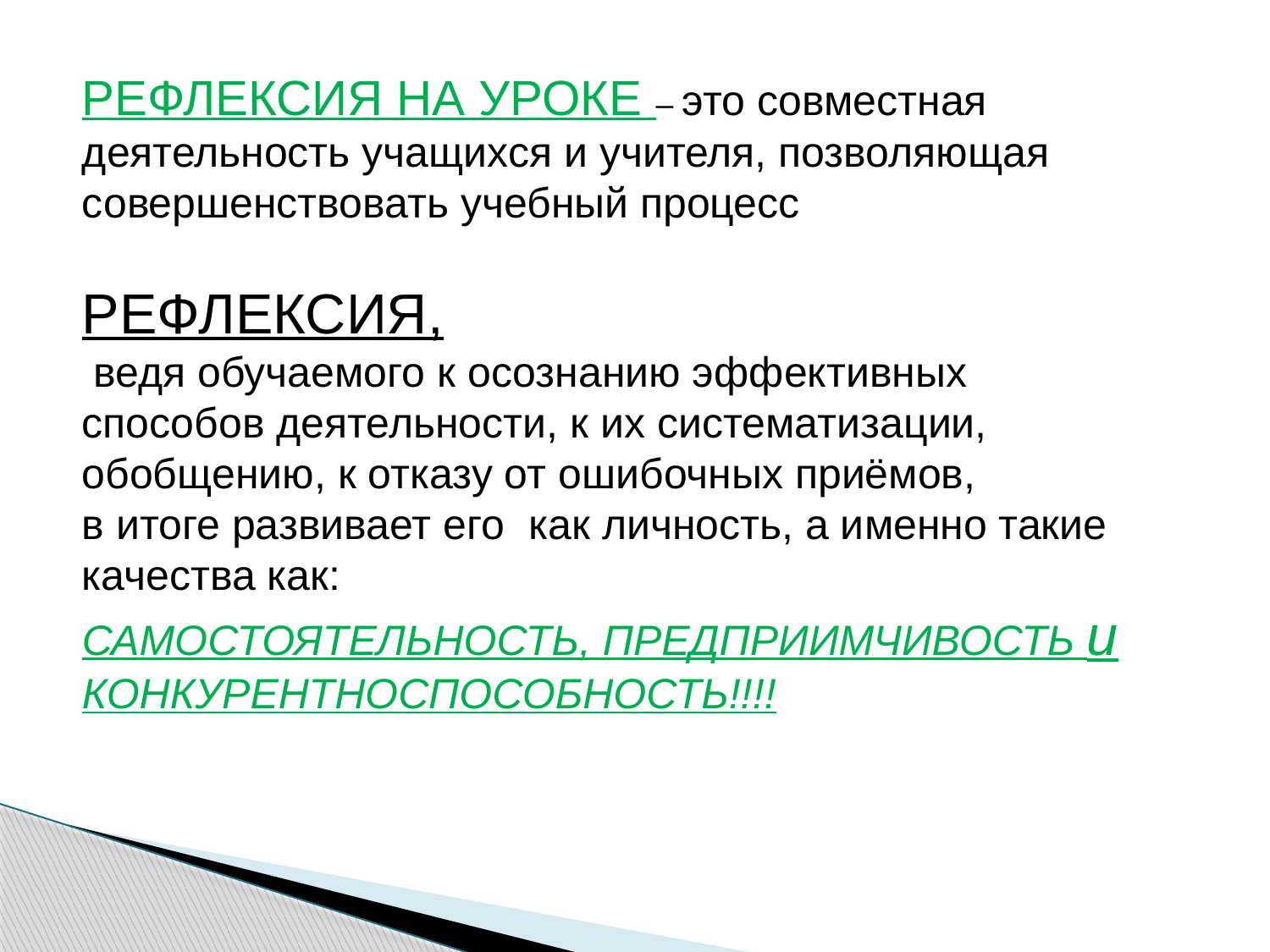

РЕФЛЕКСИЯ НА УРОКЕ – это совместная деятельность учащихся и учителя, позволяющая совершенствовать учебный процесс
РЕФЛЕКСИЯ,
 ведя обучаемого к осознанию эффективных способов деятельности, к их систематизации, обобщению, к отказу от ошибочных приёмов,
в итоге развивает его  как личность, а именно такие качества как:
САМОСТОЯТЕЛЬНОСТЬ, ПРЕДПРИИМЧИВОСТЬ и КОНКУРЕНТНОСПОСОБНОСТЬ!!!!